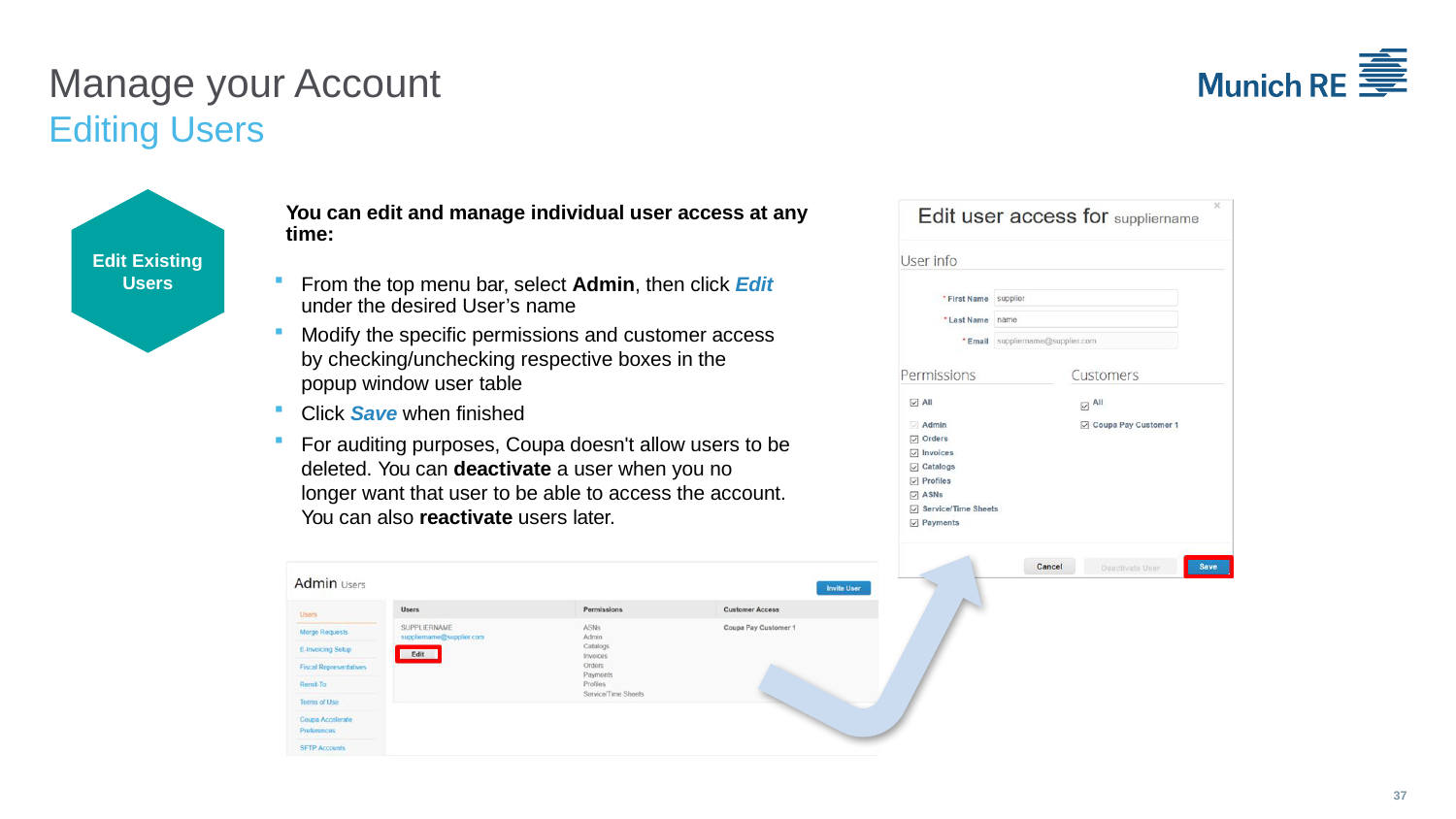

Manage your Account
Editing Users

Edit Existing Users
You can edit and manage individual user access at any time:

From the top menu bar, select Admin, then click Edit under the desired User’s name
Modify the specific permissions and customer access by checking/unchecking respective boxes in the popup window user table
Click Save when finished
For auditing purposes, Coupa doesn't allow users to be deleted. You can deactivate a user when you no longer want that user to be able to access the account. You can also reactivate users later.

37